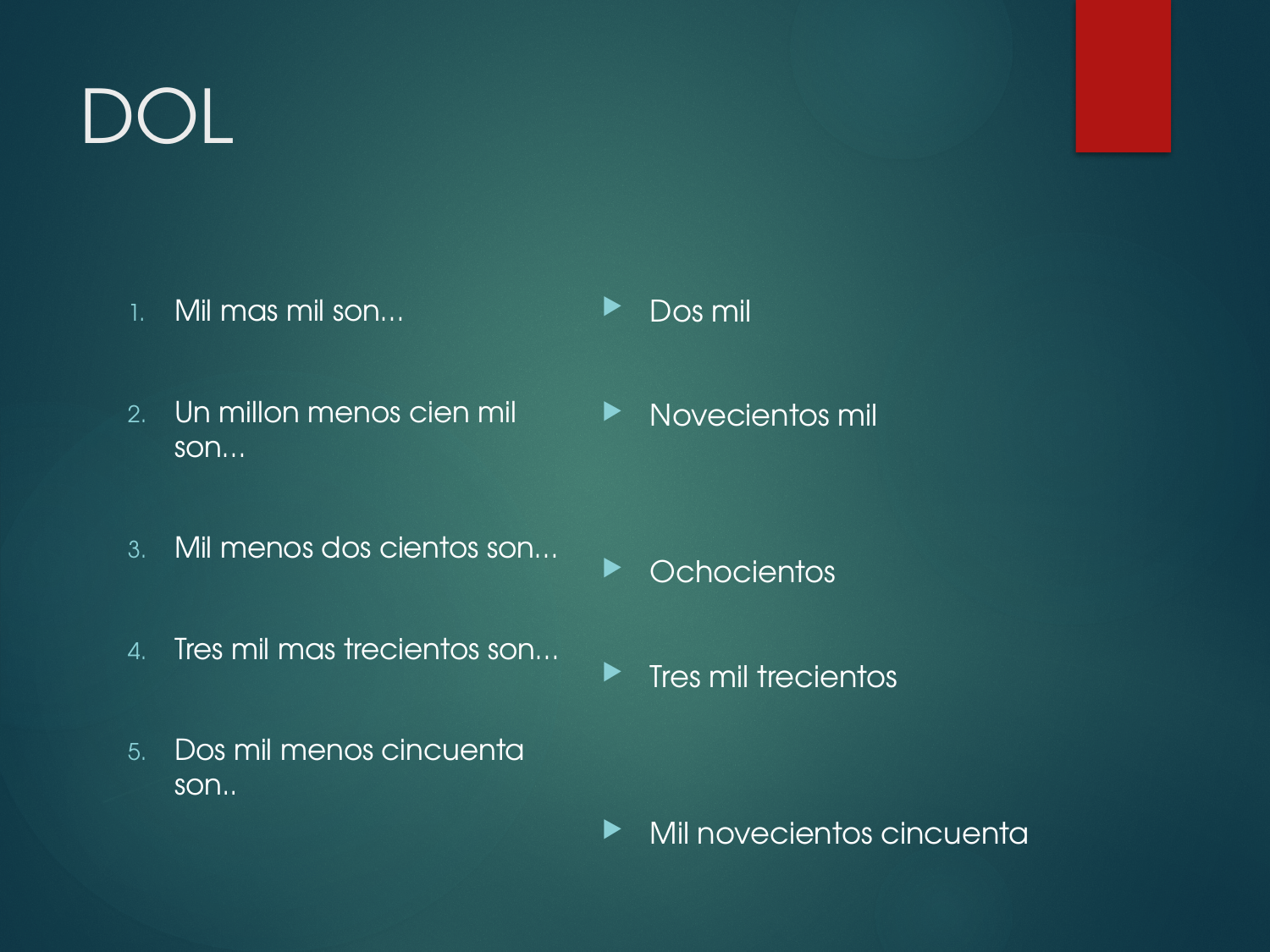

# DOL
Dos mil

Novecientos mil

Ochocientos

Tres mil trecientos

Mil novecientos cincuenta

Mil mas mil son…

Un millon menos cien mil son…

Mil menos dos cientos son…

Tres mil mas trecientos son…

Dos mil menos cincuenta son..